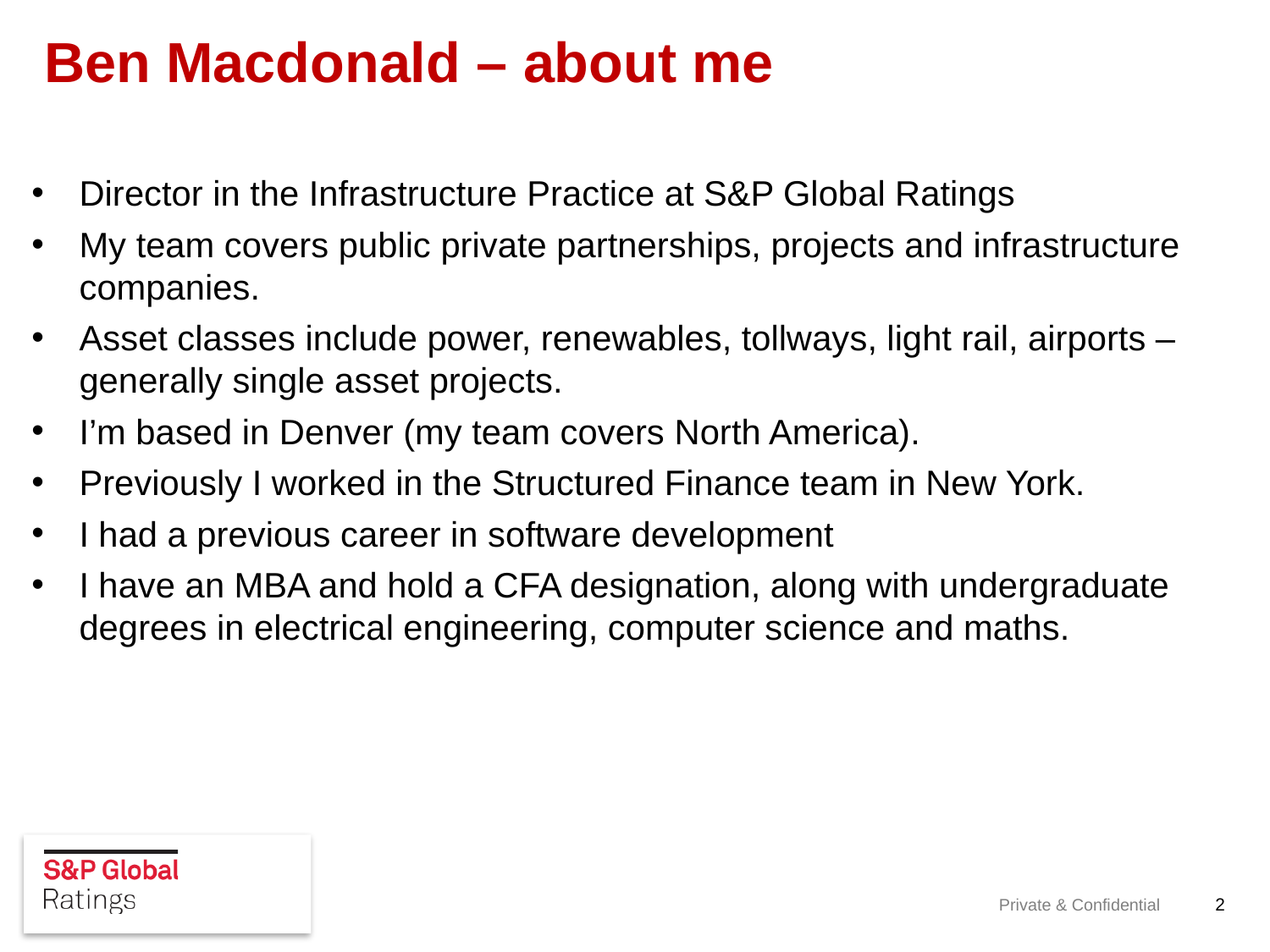

# Ben Macdonald – about me
Director in the Infrastructure Practice at S&P Global Ratings
My team covers public private partnerships, projects and infrastructure companies.
Asset classes include power, renewables, tollways, light rail, airports – generally single asset projects.
I’m based in Denver (my team covers North America).
Previously I worked in the Structured Finance team in New York.
I had a previous career in software development
I have an MBA and hold a CFA designation, along with undergraduate degrees in electrical engineering, computer science and maths.

2
Private & Confidential